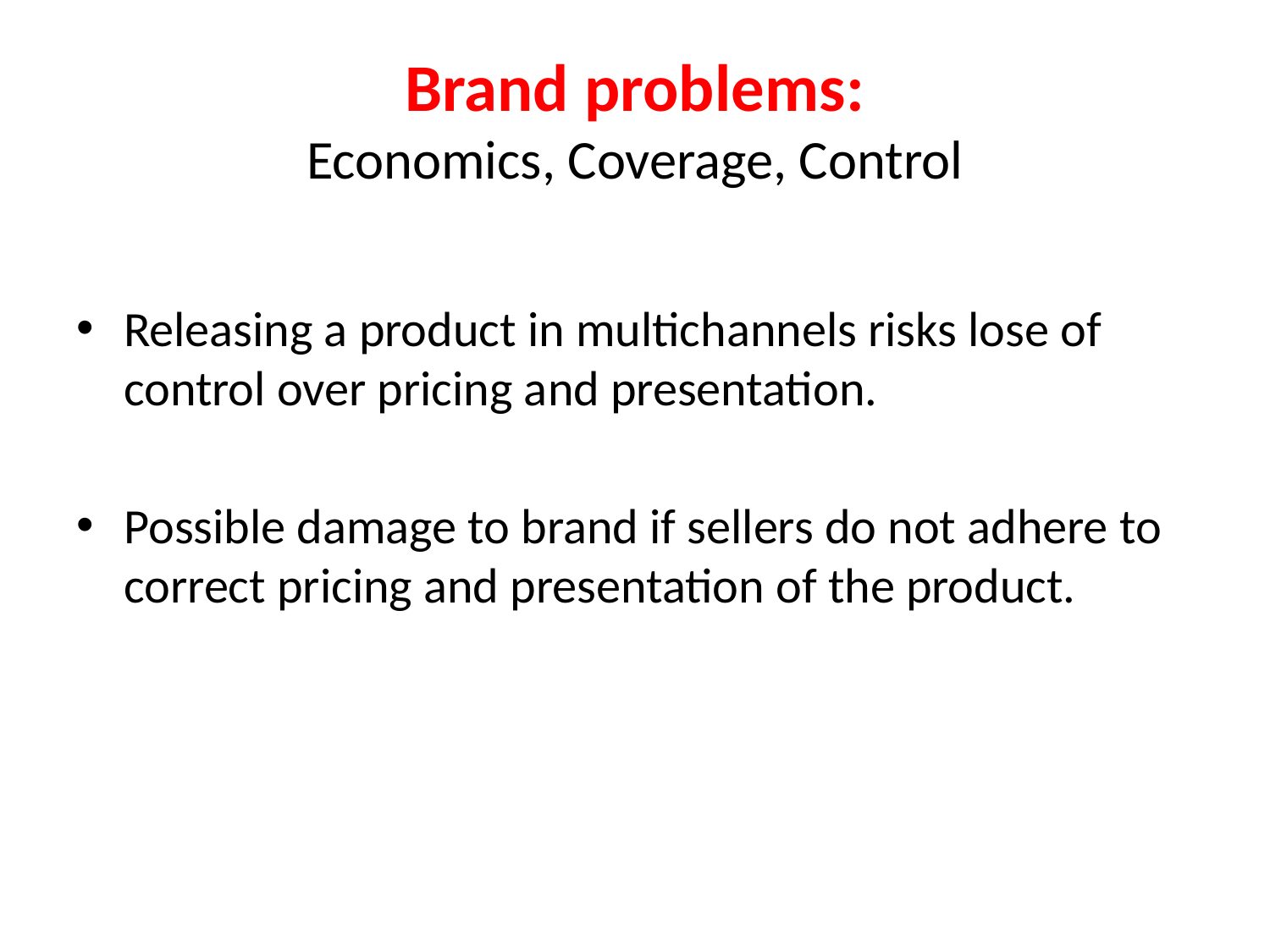

# Brand problems: Economics, Coverage, Control

Releasing a product in multichannels risks lose of control over pricing and presentation.

Possible damage to brand if sellers do not adhere to correct pricing and presentation of the product.